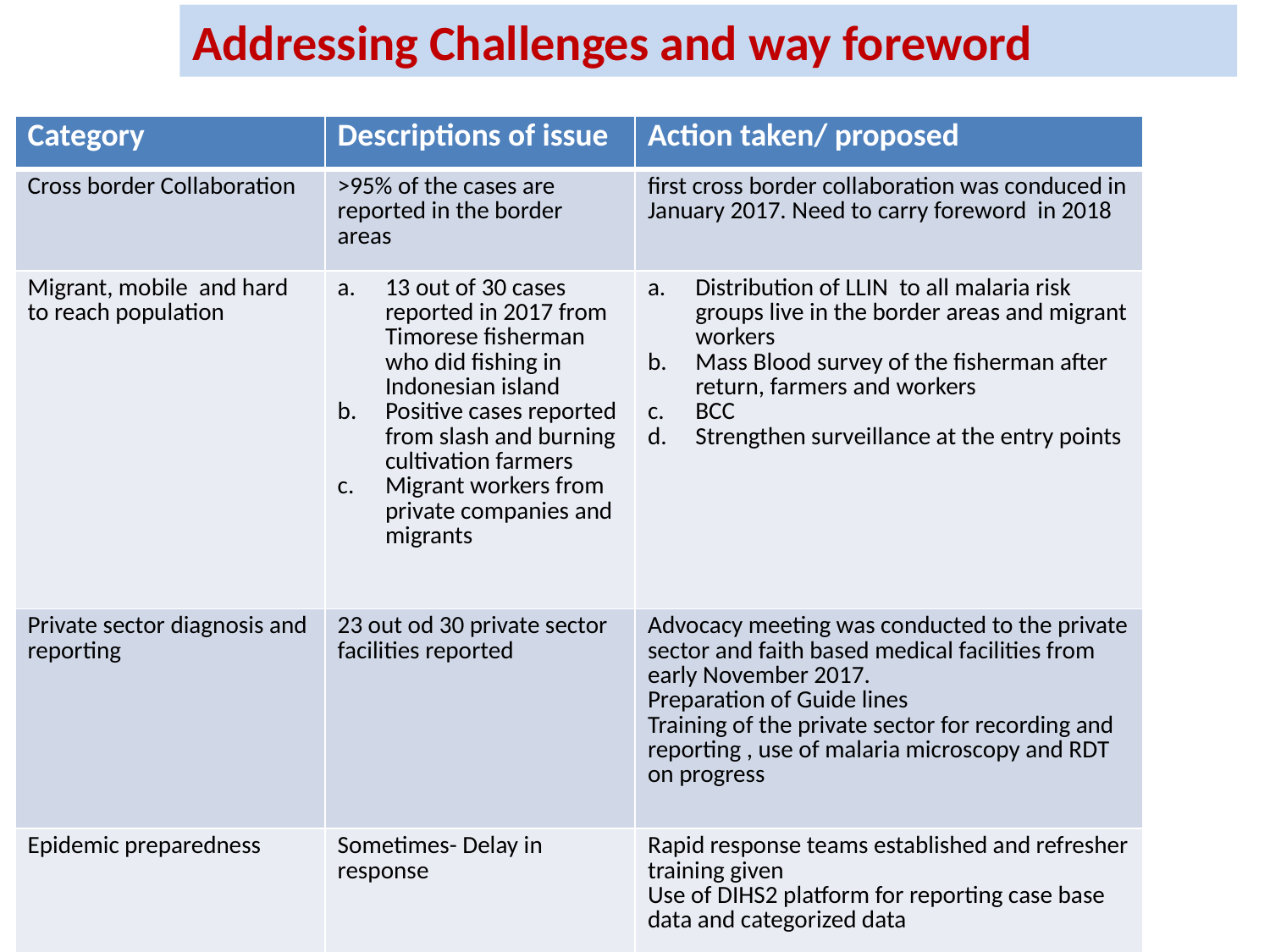

Addressing Challenges and way foreword
| Category | Descriptions of issue | Action taken/ proposed |
| --- | --- | --- |
| Cross border Collaboration | >95% of the cases are reported in the border areas | first cross border collaboration was conduced in January 2017. Need to carry foreword in 2018 |
| Migrant, mobile and hard to reach population | 13 out of 30 cases reported in 2017 from Timorese fisherman who did fishing in Indonesian island Positive cases reported from slash and burning cultivation farmers Migrant workers from private companies and migrants | Distribution of LLIN to all malaria risk groups live in the border areas and migrant workers Mass Blood survey of the fisherman after return, farmers and workers BCC Strengthen surveillance at the entry points |
| Private sector diagnosis and reporting | 23 out od 30 private sector facilities reported | Advocacy meeting was conducted to the private sector and faith based medical facilities from early November 2017. Preparation of Guide lines Training of the private sector for recording and reporting , use of malaria microscopy and RDT on progress |
| Epidemic preparedness | Sometimes- Delay in response | Rapid response teams established and refresher training given Use of DIHS2 platform for reporting case base data and categorized data |